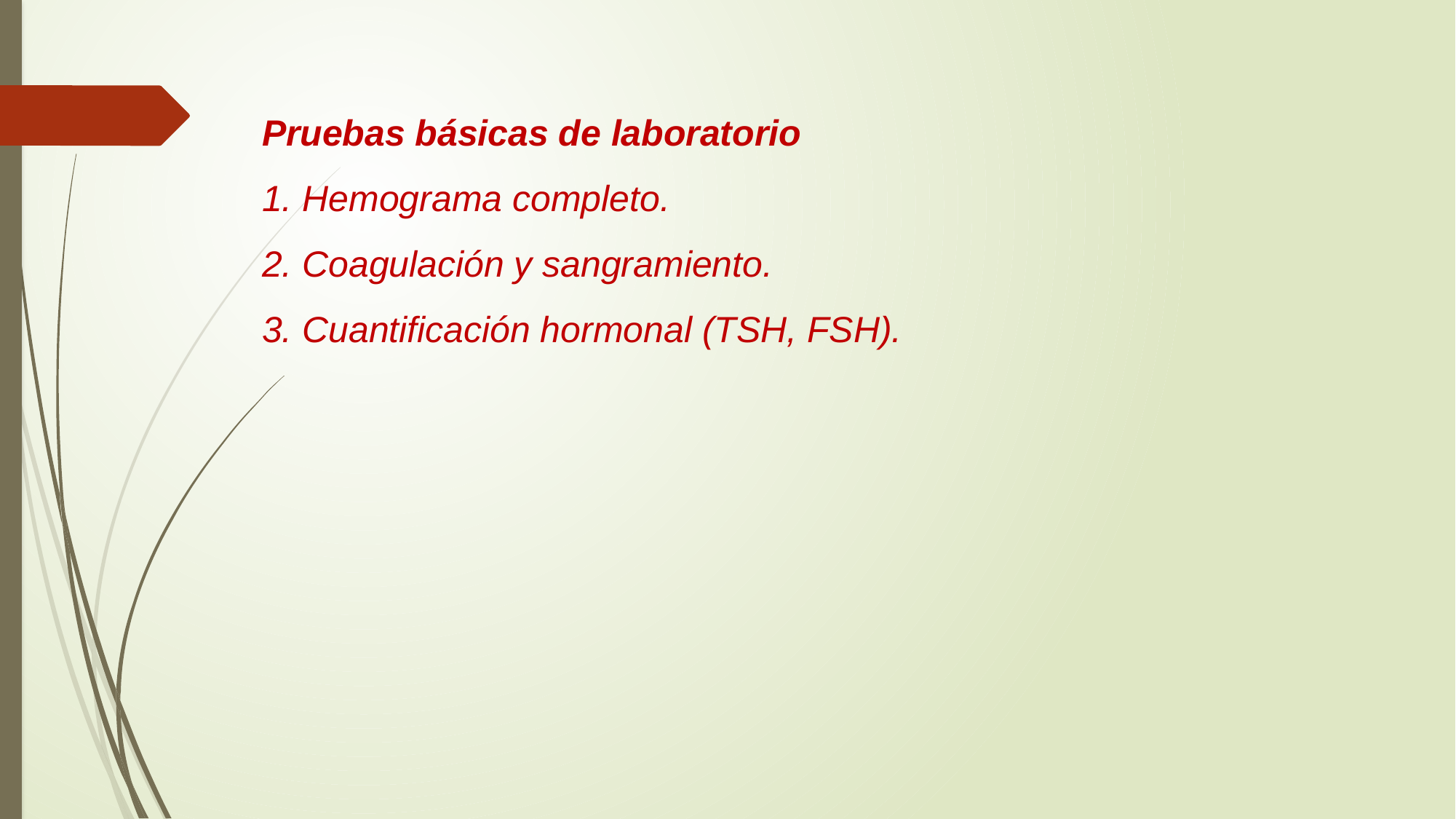

Pruebas básicas de laboratorio
1. Hemograma completo.
2. Coagulación y sangramiento.
3. Cuantificación hormonal (TSH, FSH).